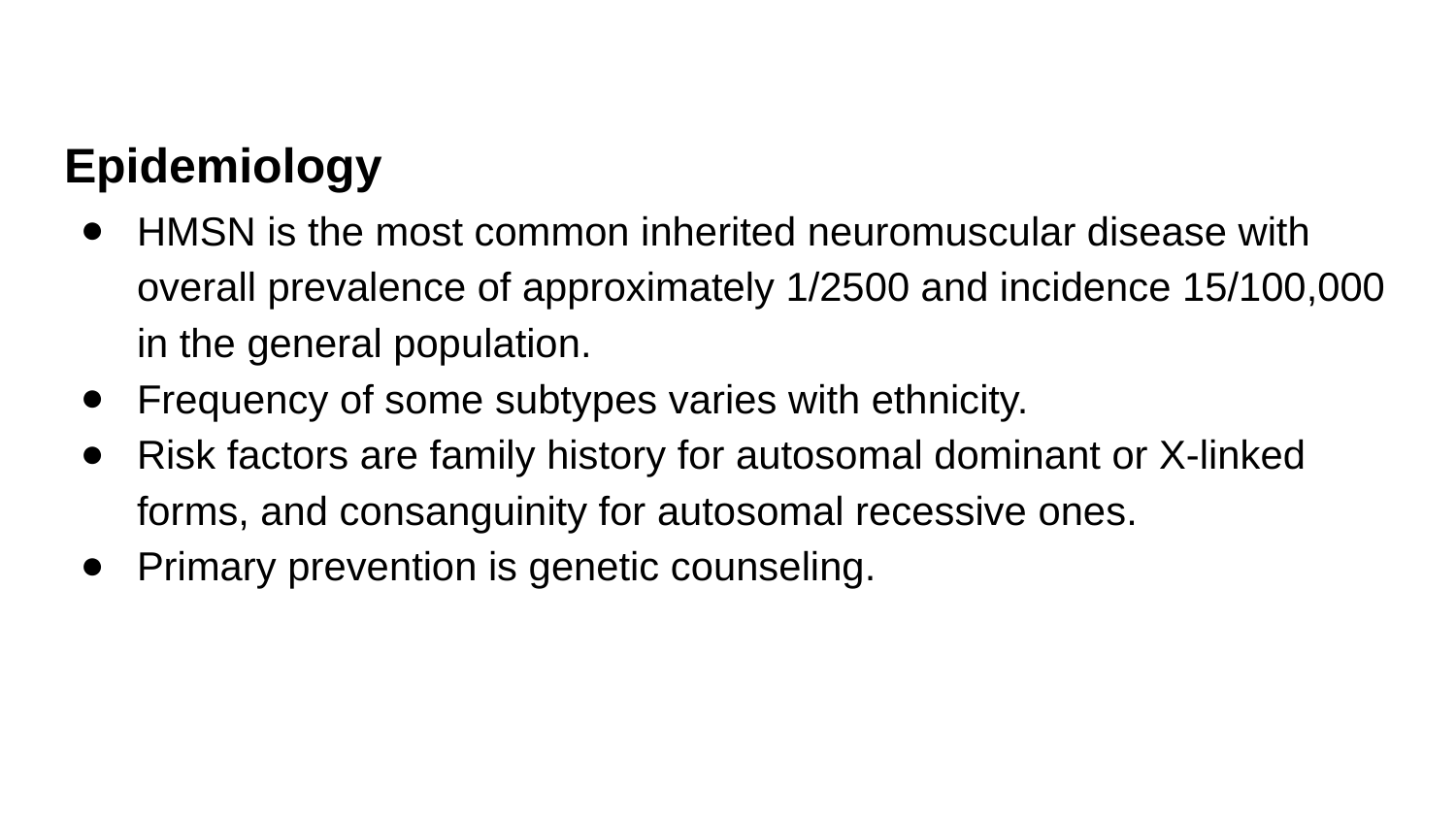

# Epidemiology

HMSN is the most common inherited neuromuscular disease with overall prevalence of approximately 1/2500 and incidence 15/100,000 in the general population.
Frequency of some subtypes varies with ethnicity.
Risk factors are family history for autosomal dominant or X-linked forms, and consanguinity for autosomal recessive ones.
Primary prevention is genetic counseling.